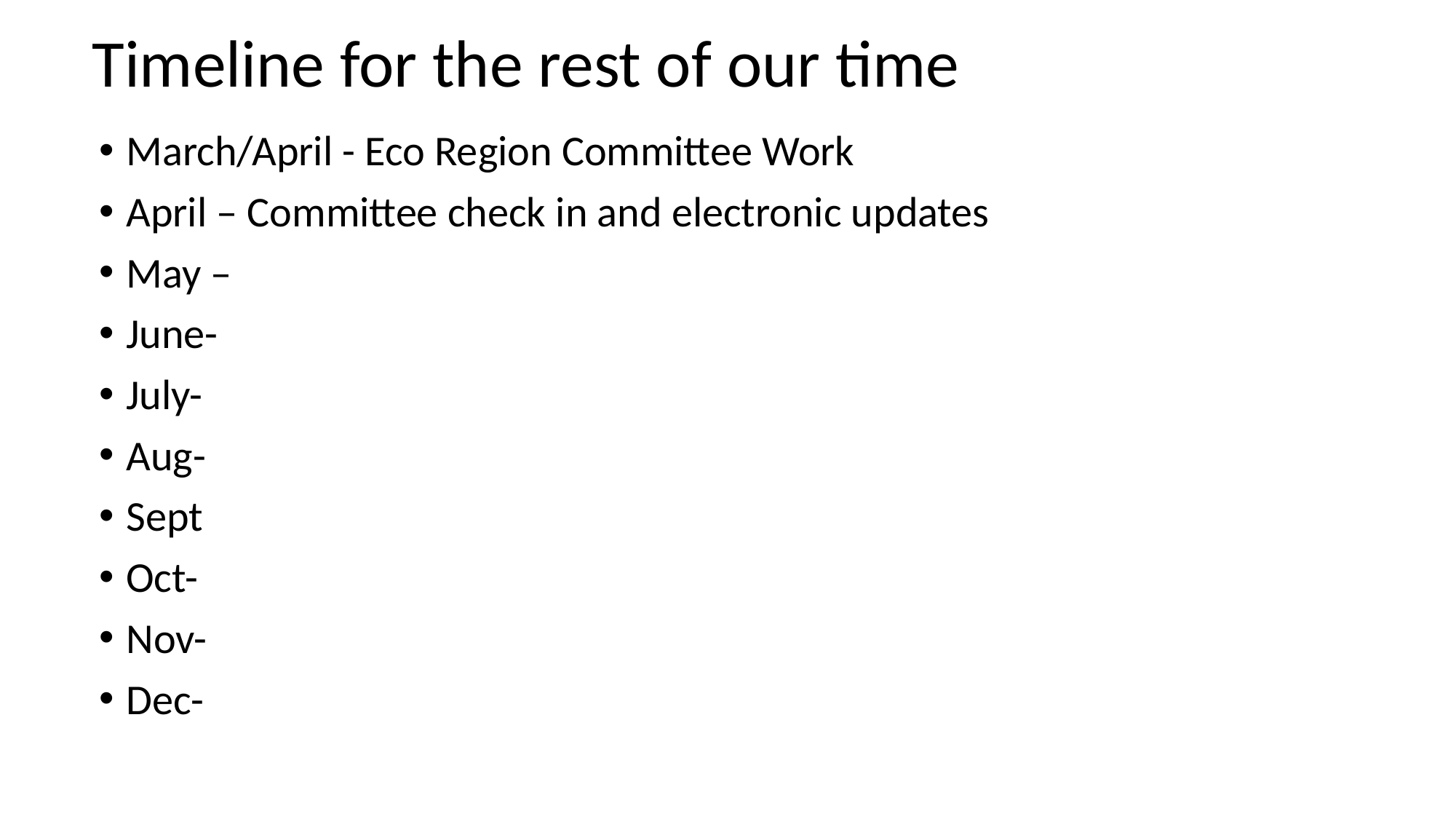

# Timeline for the rest of our time
March/April - Eco Region Committee Work
April – Committee check in and electronic updates
May –
June-
July-
Aug-
Sept
Oct-
Nov-
Dec-